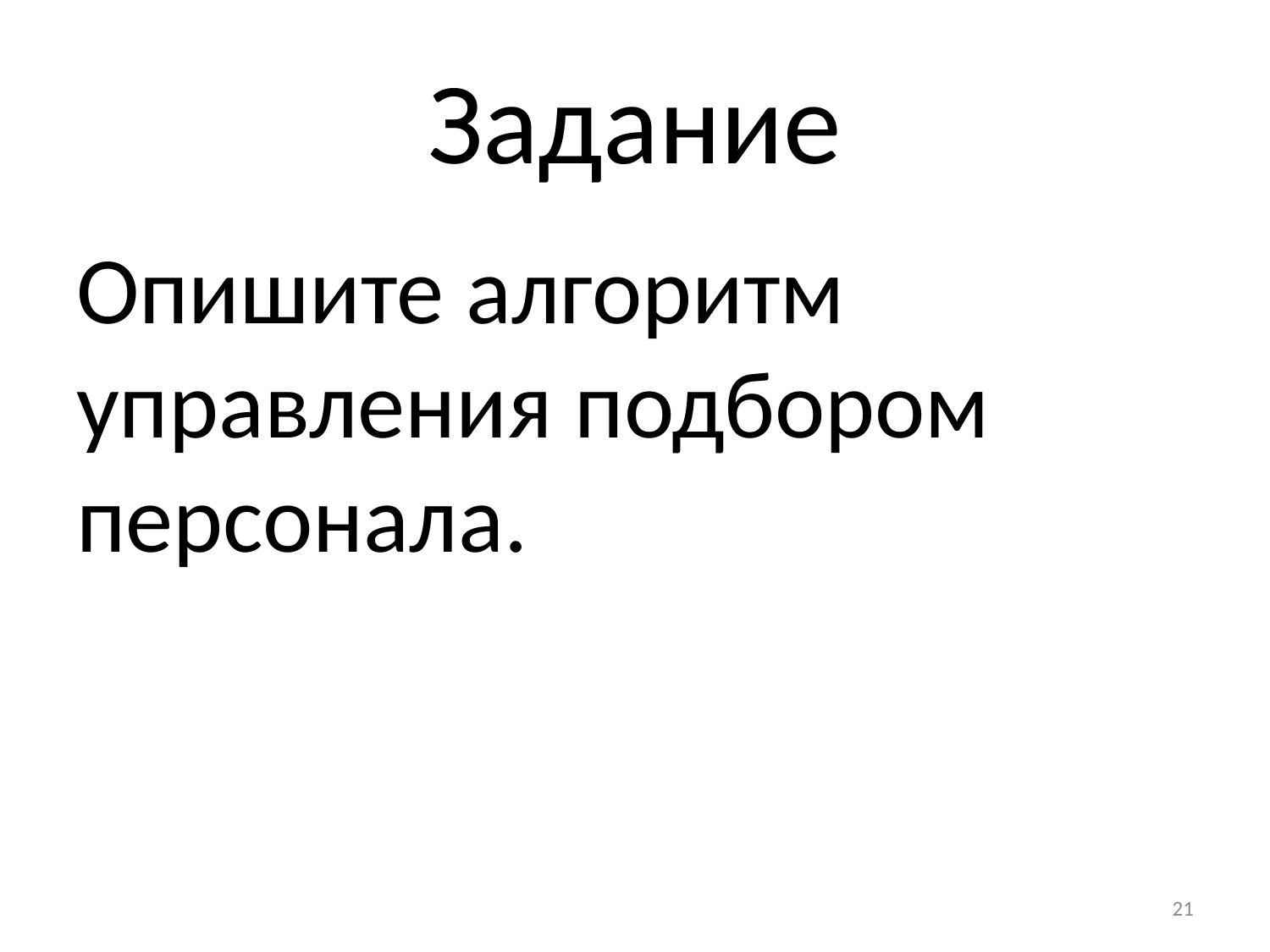

# Задание
Опишите алгоритм управления подбором  персонала.

21